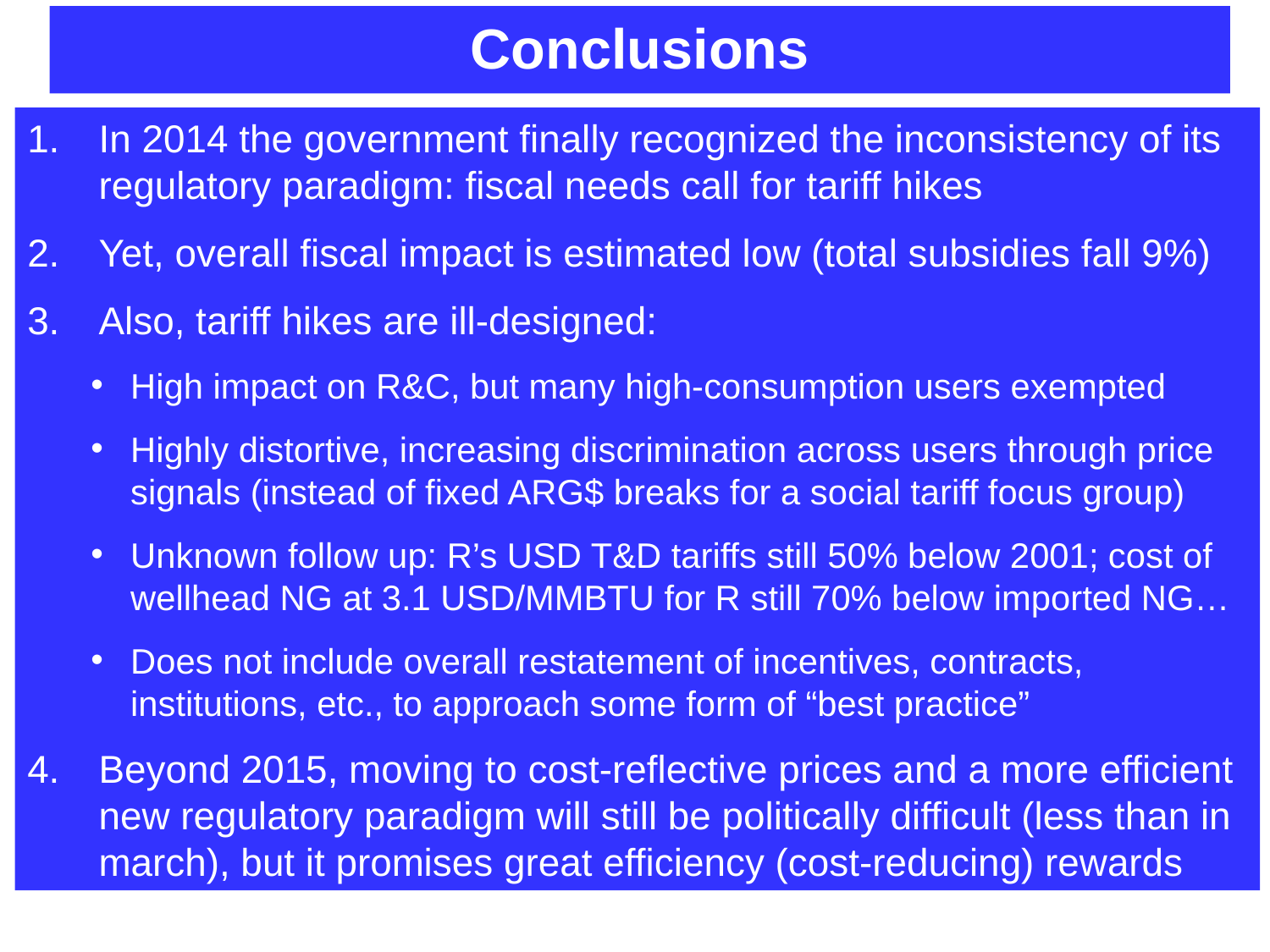

Conclusions
In 2014 the government finally recognized the inconsistency of its regulatory paradigm: fiscal needs call for tariff hikes
Yet, overall fiscal impact is estimated low (total subsidies fall 9%)
Also, tariff hikes are ill-designed:
High impact on R&C, but many high-consumption users exempted
Highly distortive, increasing discrimination across users through price signals (instead of fixed ARG$ breaks for a social tariff focus group)
Unknown follow up: R’s USD T&D tariffs still 50% below 2001; cost of wellhead NG at 3.1 USD/MMBTU for R still 70% below imported NG…
Does not include overall restatement of incentives, contracts, institutions, etc., to approach some form of “best practice”
Beyond 2015, moving to cost-reflective prices and a more efficient new regulatory paradigm will still be politically difficult (less than in march), but it promises great efficiency (cost-reducing) rewards